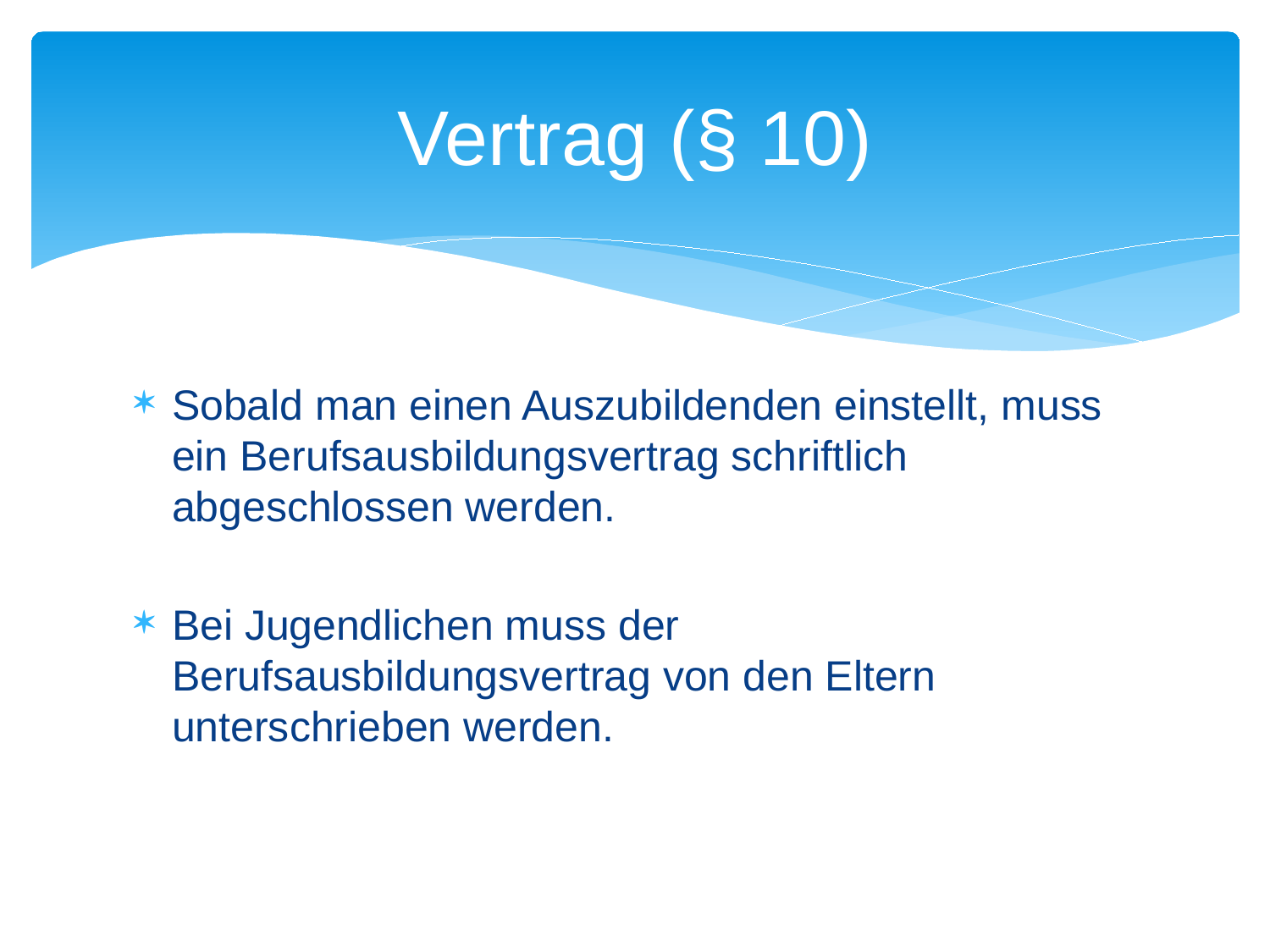

# Vertrag (§ 10)
Sobald man einen Auszubildenden einstellt, muss ein Berufsausbildungsvertrag schriftlich abgeschlossen werden.

Bei Jugendlichen muss der Berufsausbildungsvertrag von den Eltern unterschrieben werden.